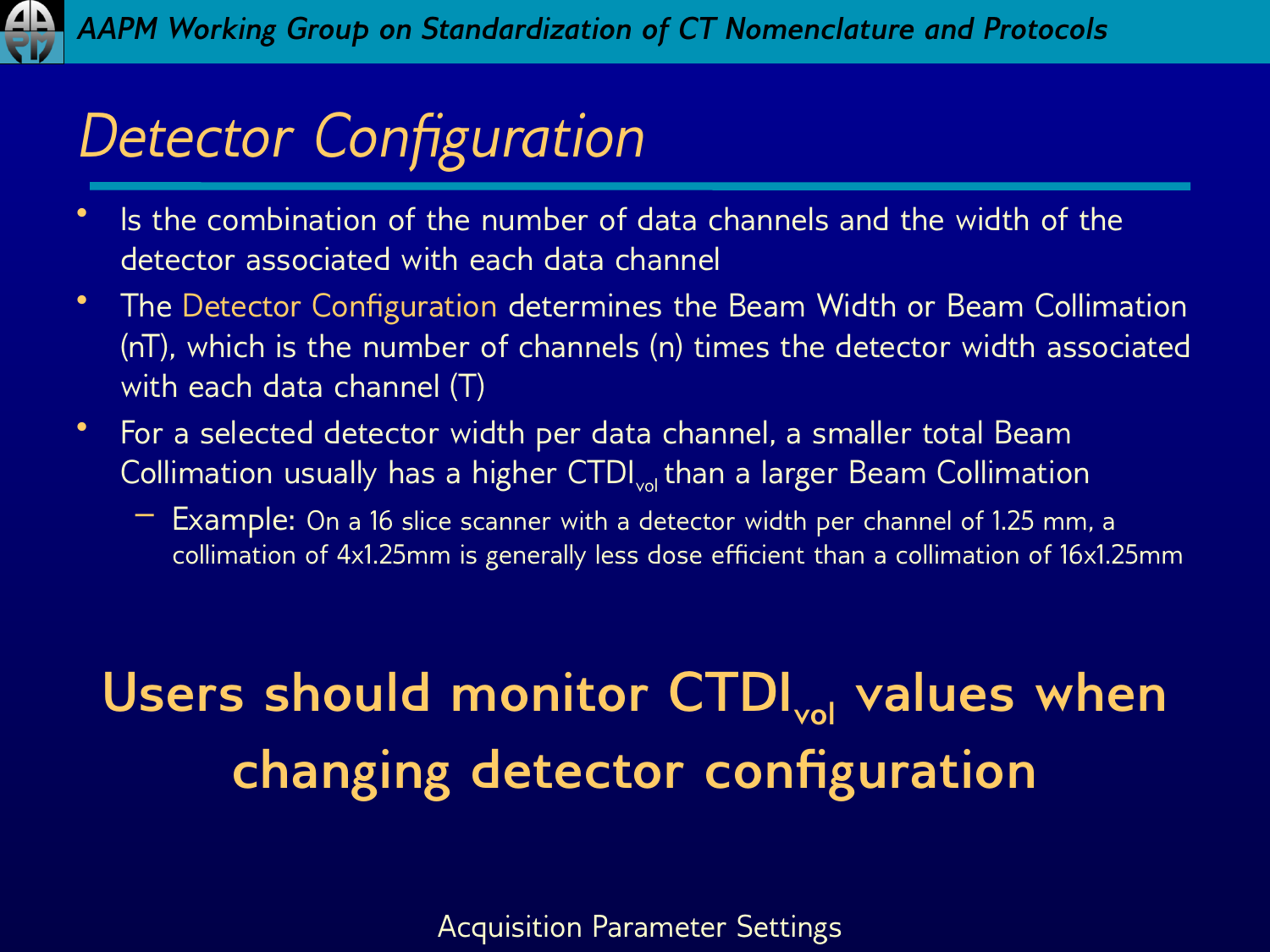

# Detector Configuration
Is the combination of the number of data channels and the width of the detector associated with each data channel
The Detector Configuration determines the Beam Width or Beam Collimation (nT), which is the number of channels (n) times the detector width associated with each data channel (T)
For a selected detector width per data channel, a smaller total Beam Collimation usually has a higher CTDIvol than a larger Beam Collimation
Example: On a 16 slice scanner with a detector width per channel of 1.25 mm, a collimation of 4x1.25mm is generally less dose efficient than a collimation of 16x1.25mm
Users should monitor CTDIvol values when changing detector configuration

Acquisition Parameter Settings